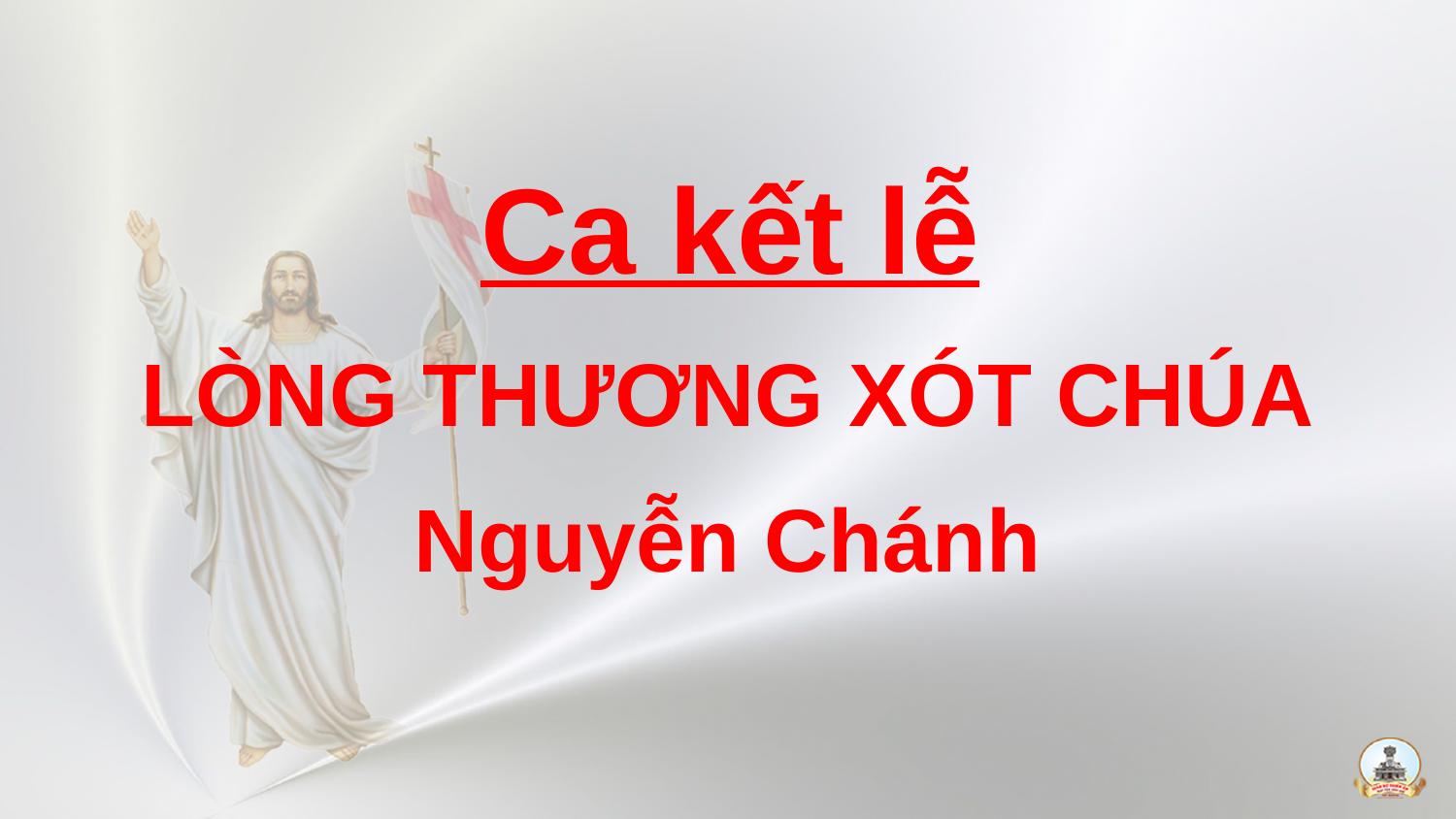

Ca kết lễ
LÒNG THƯƠNG XÓT CHÚA
Nguyễn Chánh